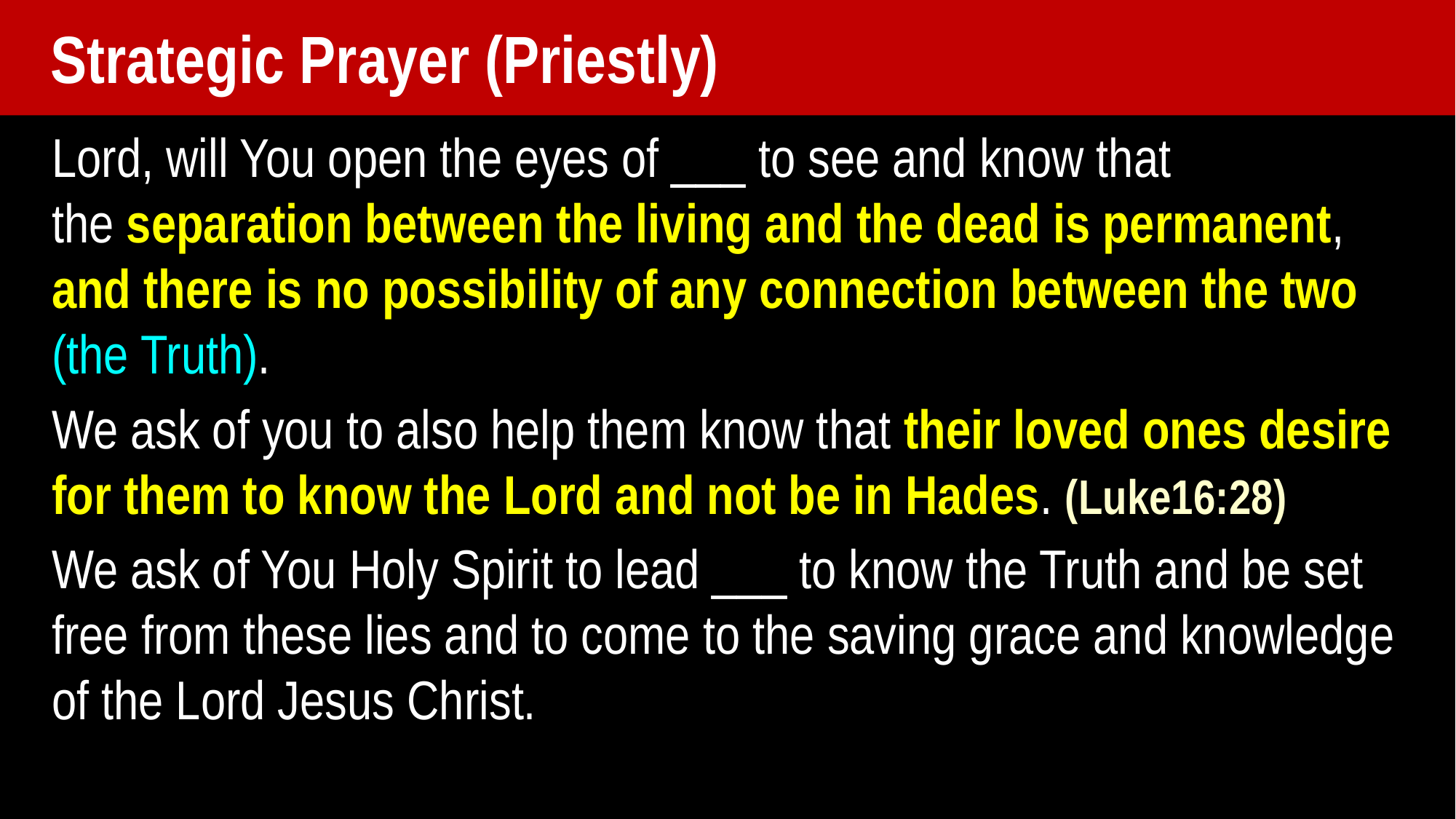

Strategic Prayer (Priestly)
Lord, will You open the eyes of ___ to see and know that
the separation between the living and the dead is permanent, and there is no possibility of any connection between the two (the Truth).
We ask of you to also help them know that their loved ones desire for them to know the Lord and not be in Hades. (Luke16:28)
We ask of You Holy Spirit to lead ___ to know the Truth and be set free from these lies and to come to the saving grace and knowledge of the Lord Jesus Christ.